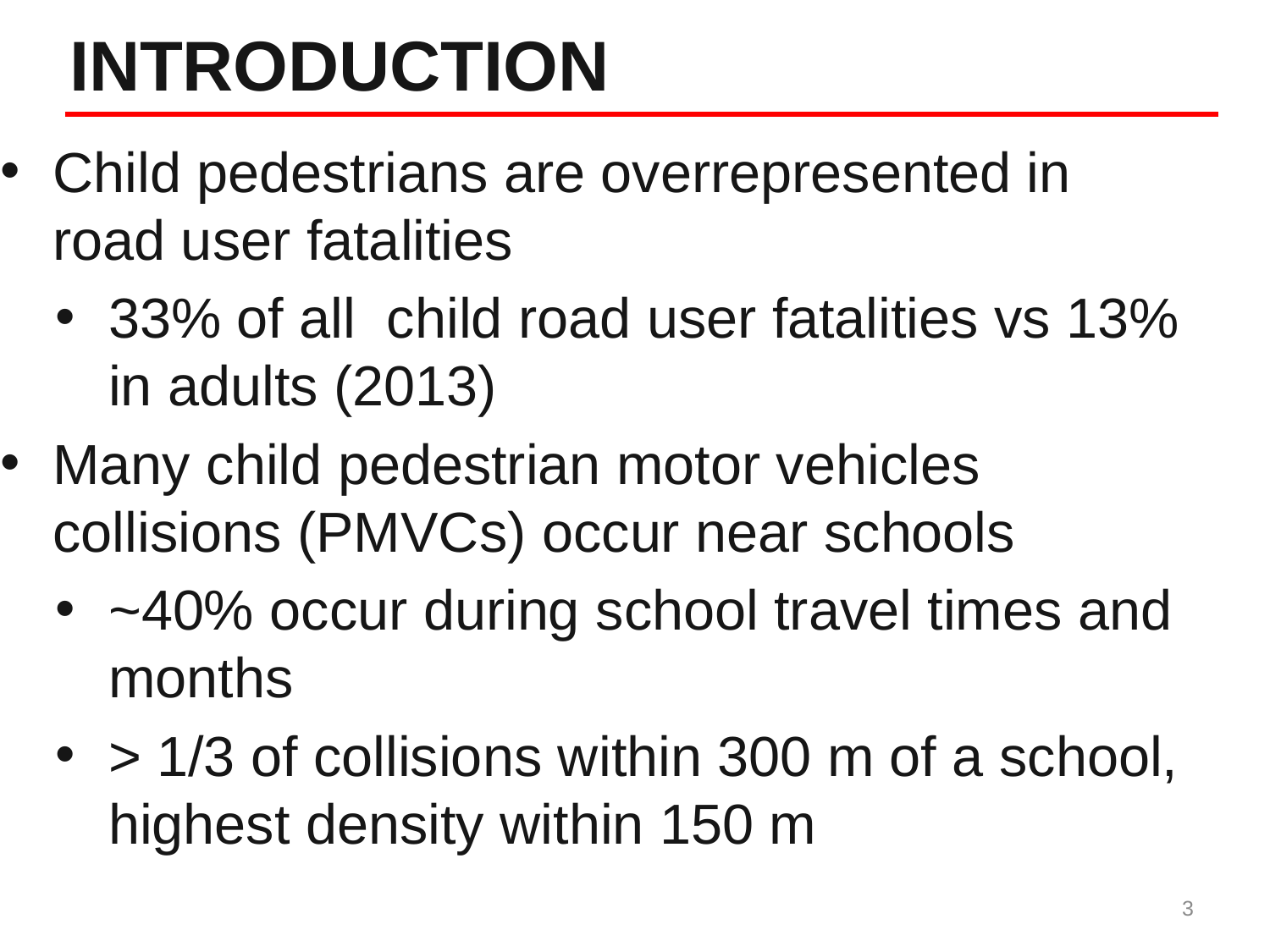

# INTRODUCTION
Child pedestrians are overrepresented in road user fatalities
33% of all  child road user fatalities vs 13% in adults (2013)
Many child pedestrian motor vehicles collisions (PMVCs) occur near schools
~40% occur during school travel times and months
> 1/3 of collisions within 300 m of a school, highest density within 150 m

3